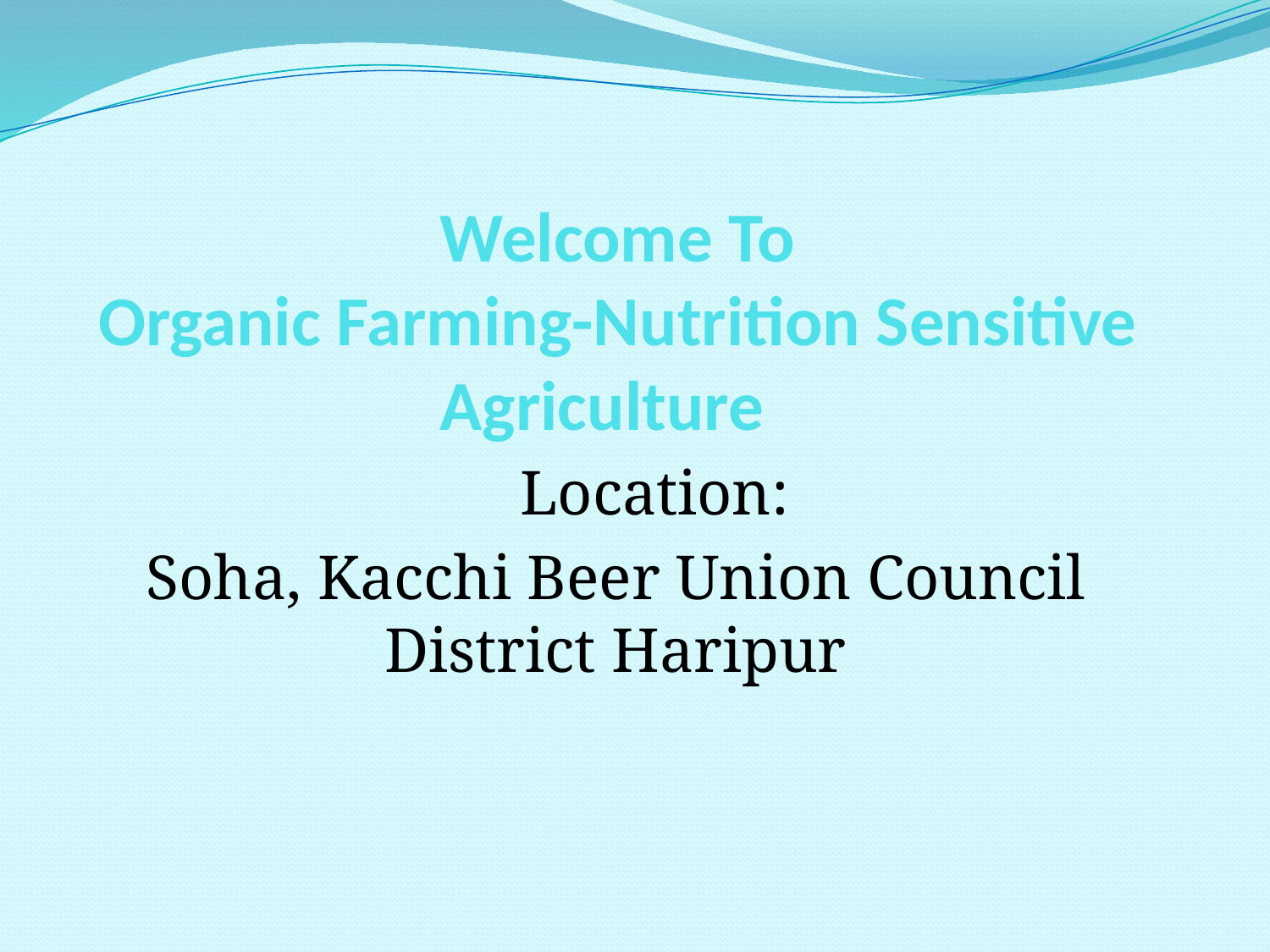

# Welcome To Organic Farming-Nutrition Sensitive Agriculture
         Location:
Soha, Kacchi Beer Union Council District Haripur